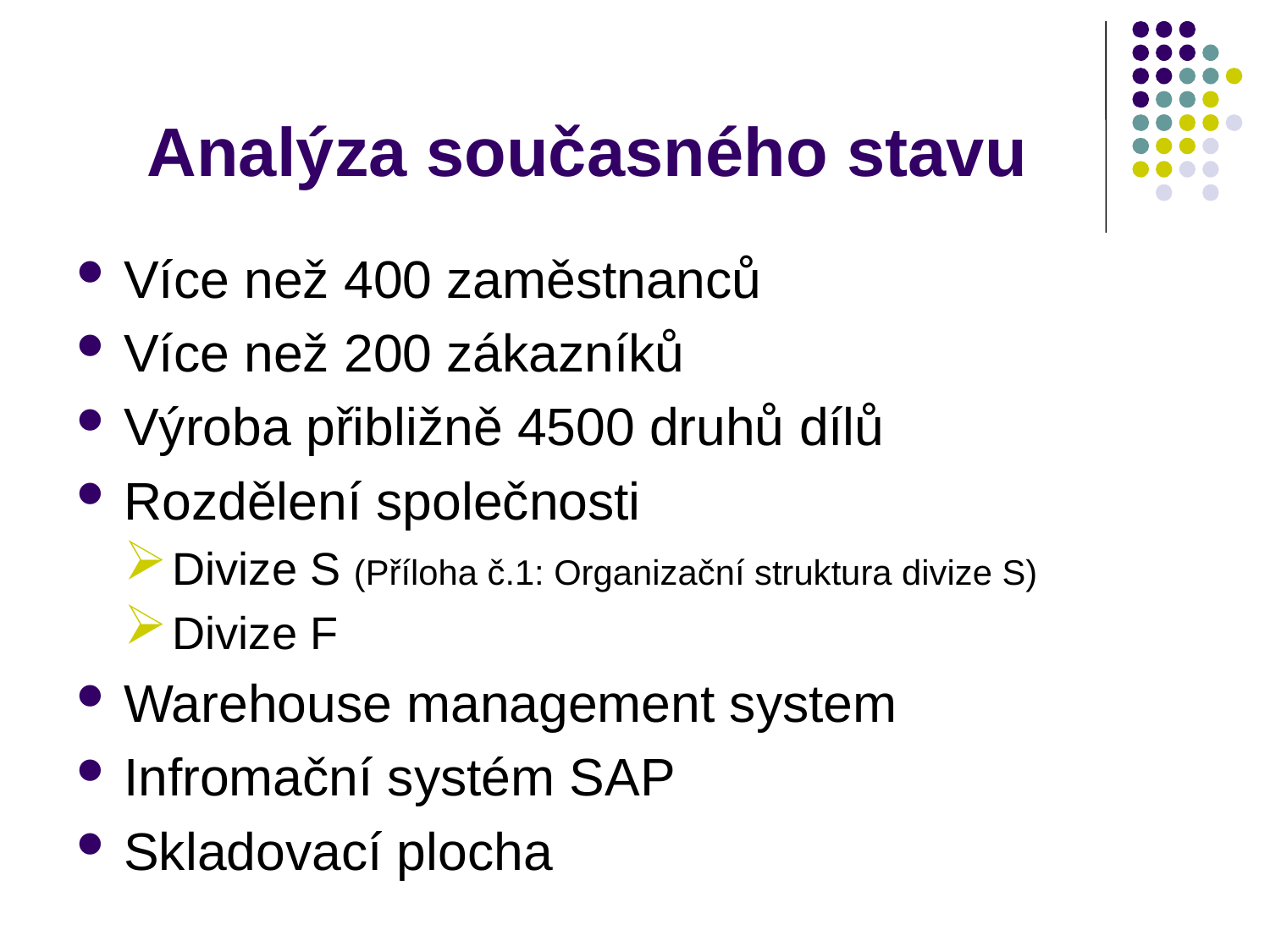

# Analýza současného stavu
Více než 400 zaměstnanců
Více než 200 zákazníků
Výroba přibližně 4500 druhů dílů
Rozdělení společnosti
Divize S (Příloha č.1: Organizační struktura divize S)
Divize F
Warehouse management system
Infromační systém SAP
Skladovací plocha